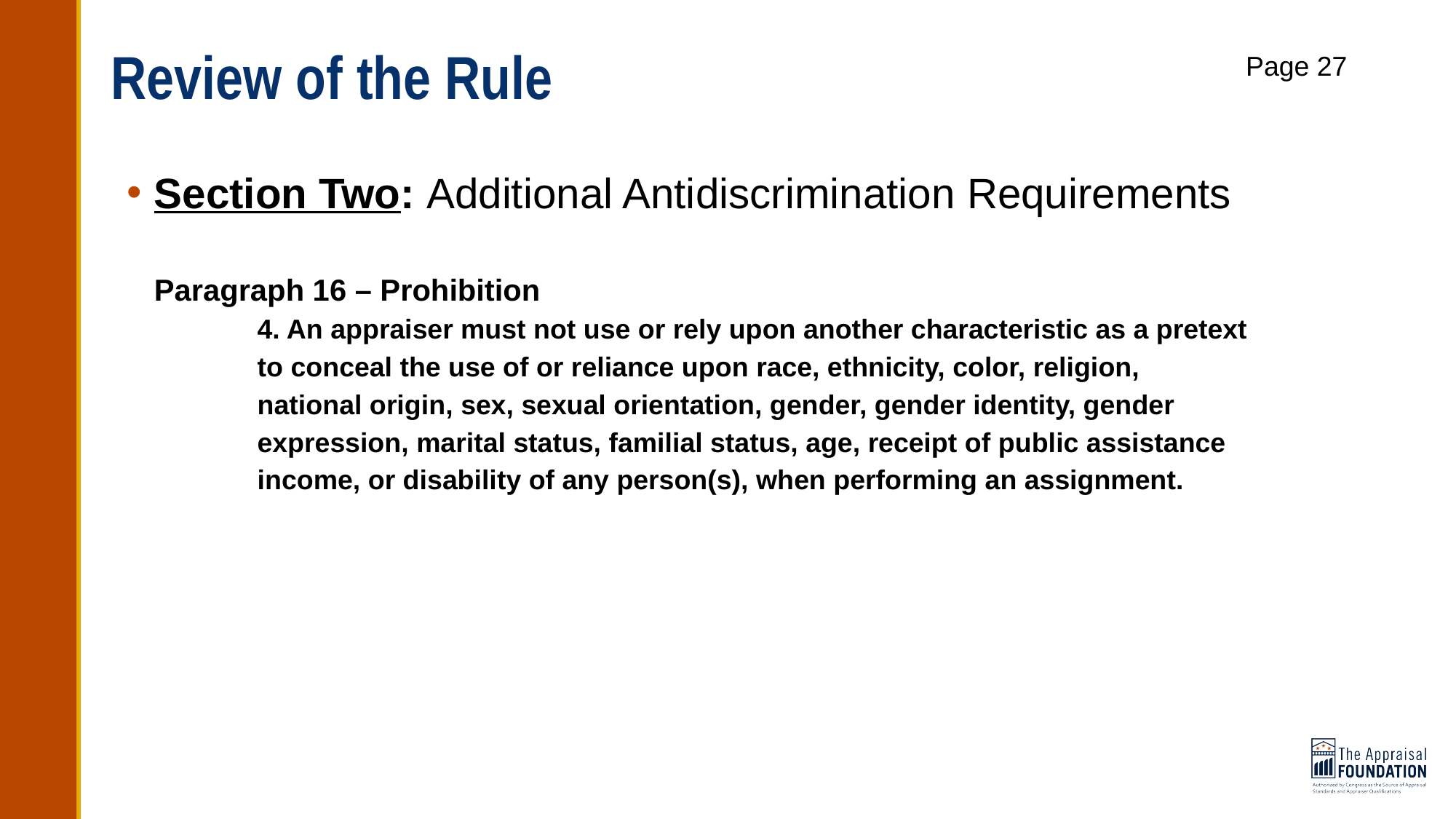

# Review of the Rule
Page 27
Section Two: Additional Antidiscrimination Requirements

Paragraph 16 – Prohibition
 4. An appraiser must not use or rely upon another characteristic as a pretext
 to conceal the use of or reliance upon race, ethnicity, color, religion,
 national origin, sex, sexual orientation, gender, gender identity, gender
 expression, marital status, familial status, age, receipt of public assistance
 income, or disability of any person(s), when performing an assignment.

56